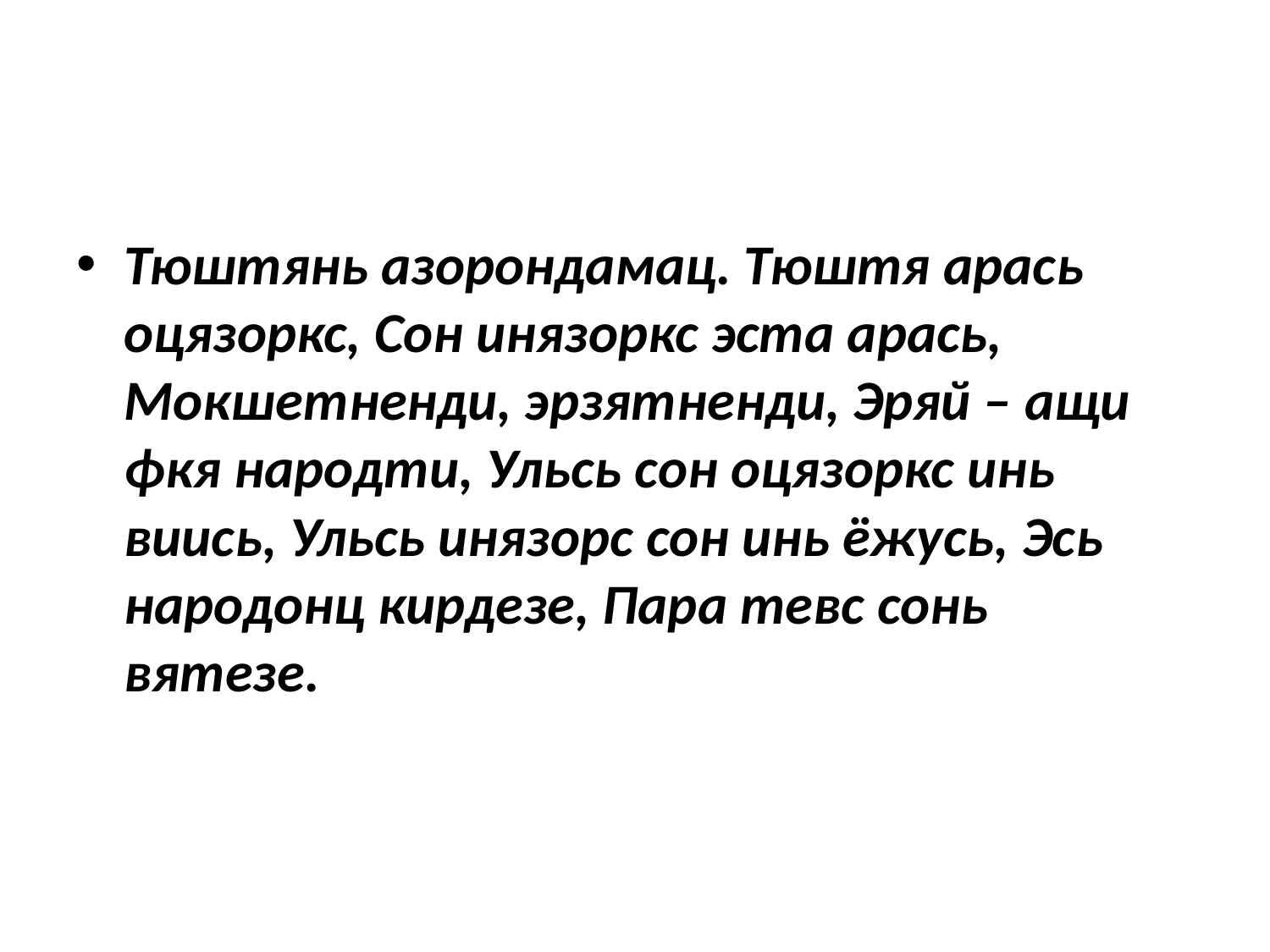

#
Тюштянь азорондамац. Тюштя арась оцязоркс, Сон инязоркс эста арась, Мокшетненди, эрзятненди, Эряй – ащи фкя народти, Ульсь сон оцязоркс инь виись, Ульсь инязорс сон инь ёжусь, Эсь народонц кирдезе, Пара тевс сонь вятезе.